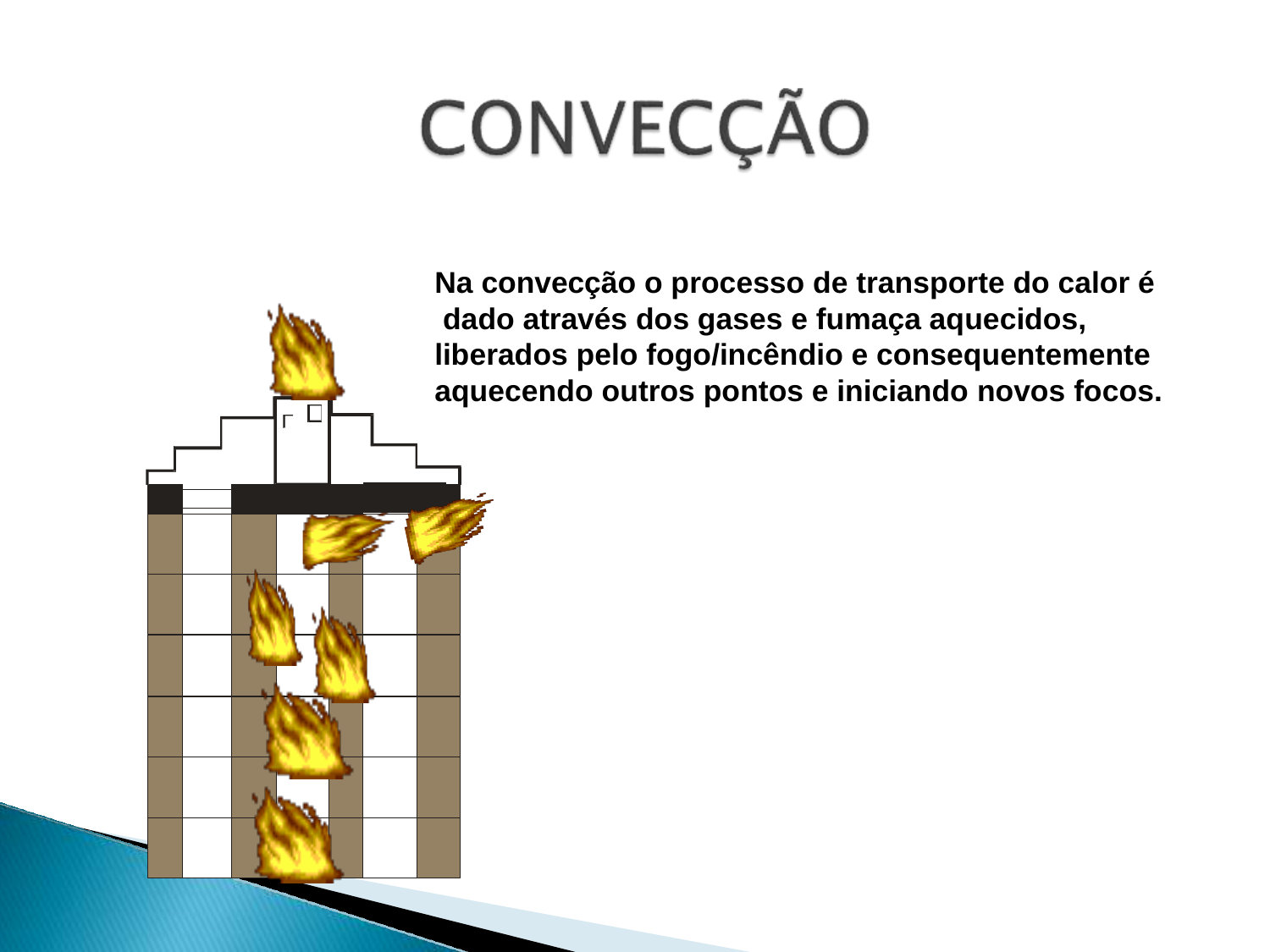

Na convecção o processo de transporte do calor é  dado através dos gases e fumaça aquecidos,  liberados pelo fogo/incêndio e consequentemente  aquecendo outros pontos e iniciando novos focos.